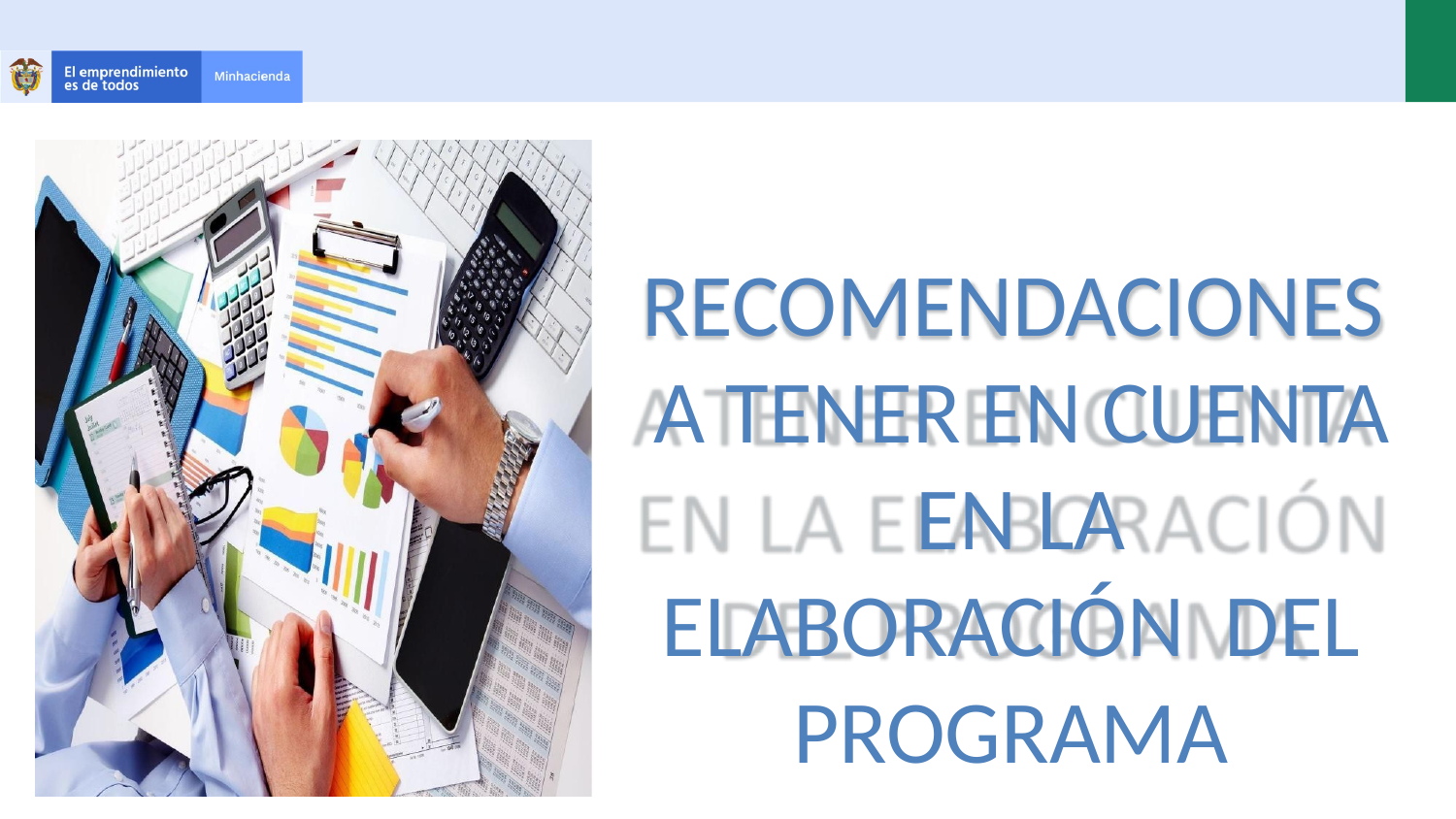

RECOMENDACIONES  A TENER EN CUENTA  EN LA ELABORACIÓN  DEL PROGRAMA